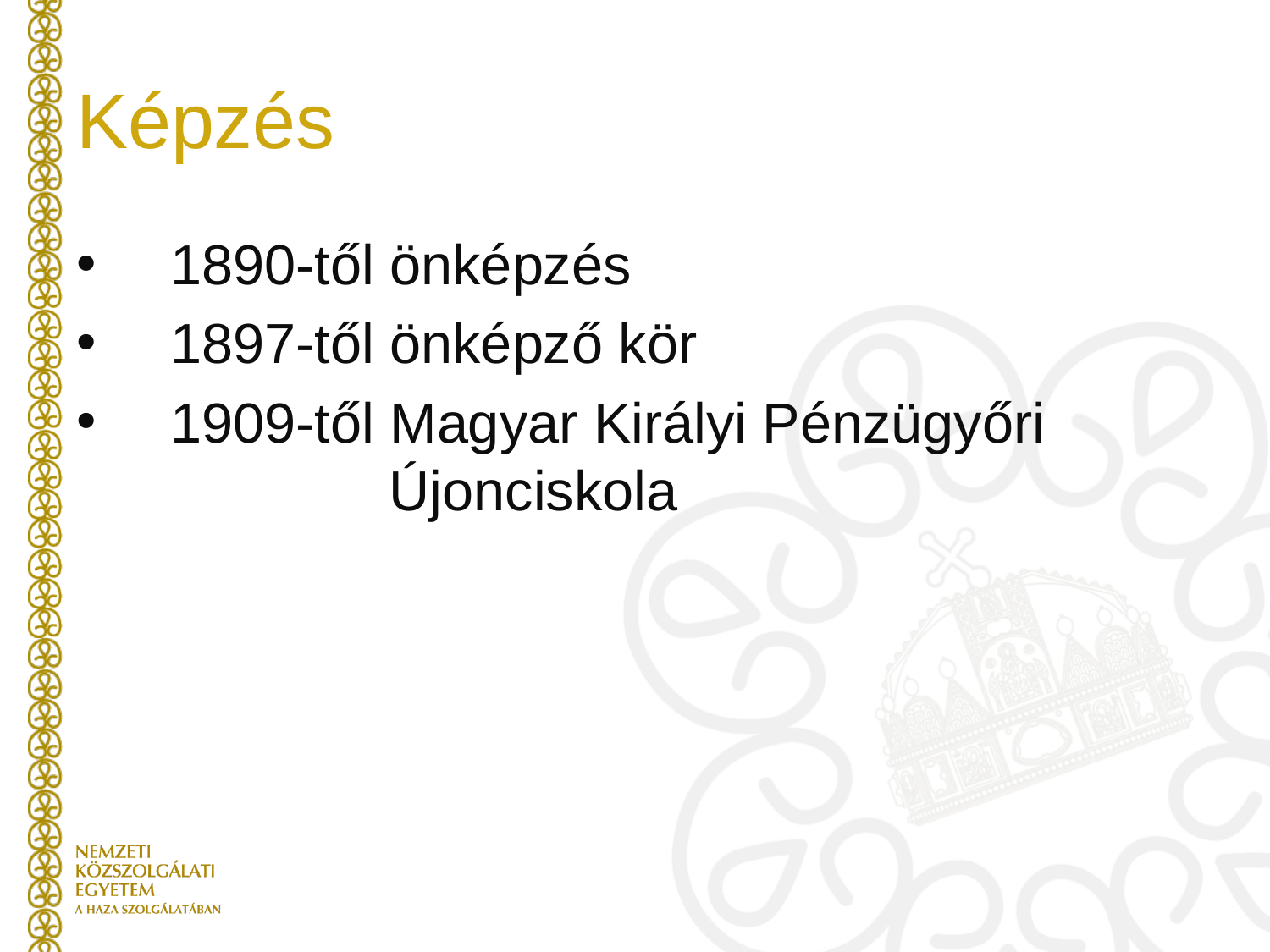

# Képzés
   1890-től önképzés
   1897-től önképző kör
   1909-től Magyar Királyi Pénzügyőri
                 Újonciskola